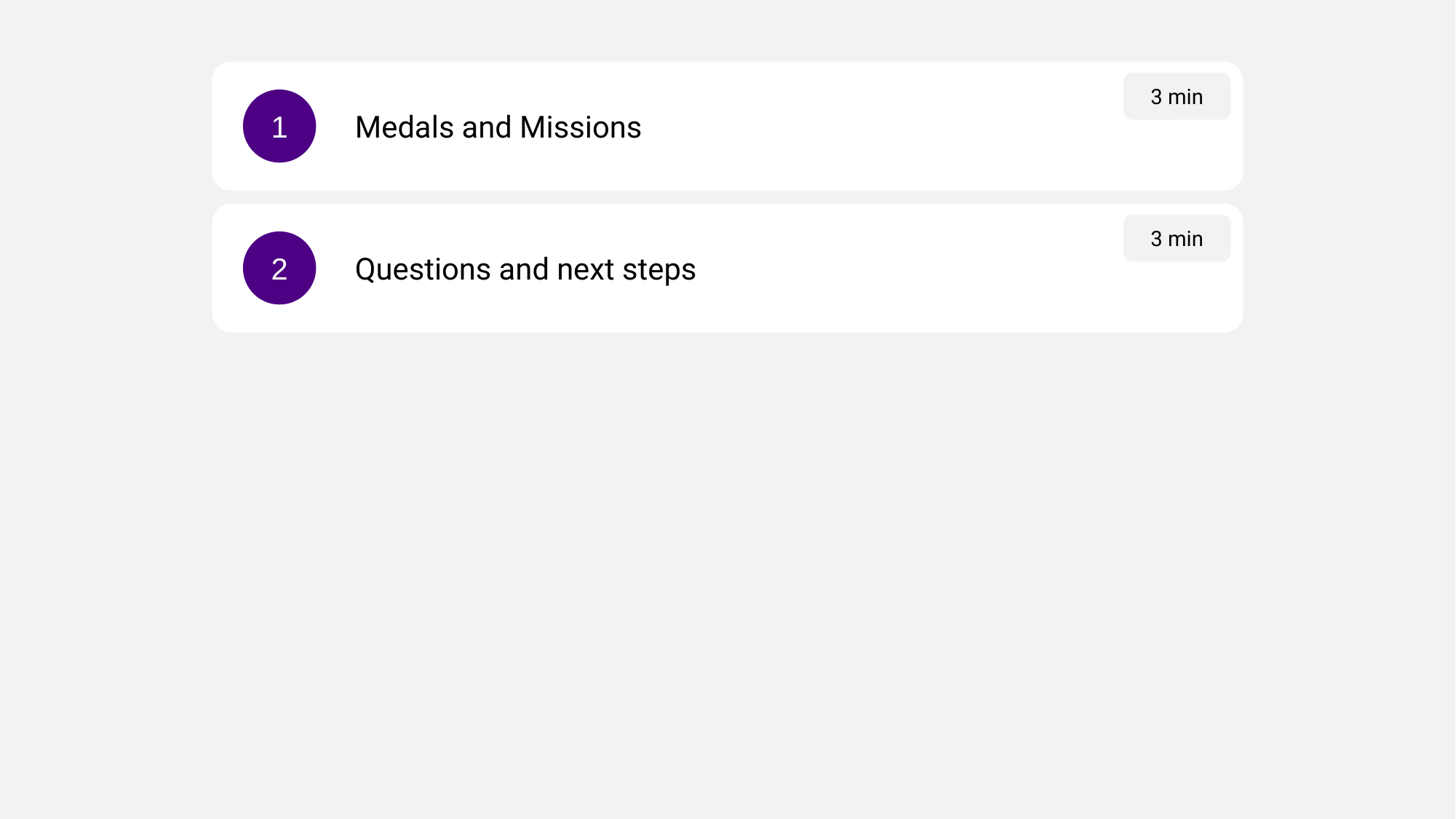

Medals and Missions
3 min
1
Questions and next steps
3 min
2